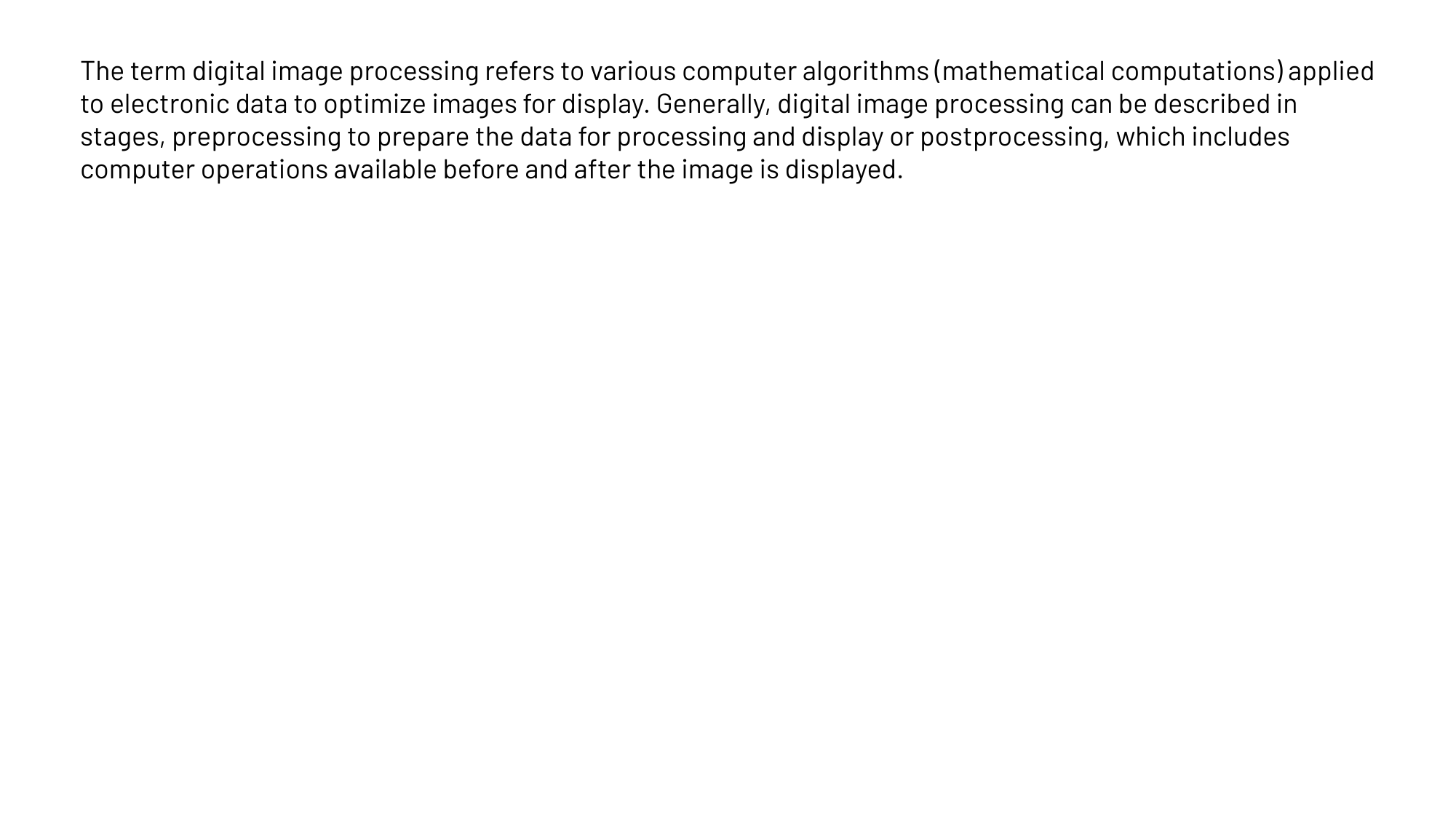

The term digital image processing refers to various computer algorithms (mathematical computations) applied to electronic data to optimize images for display. Generally, digital image processing can be described in stages, preprocessing to prepare the data for processing and display or postprocessing, which includes computer operations available before and after the image is displayed.